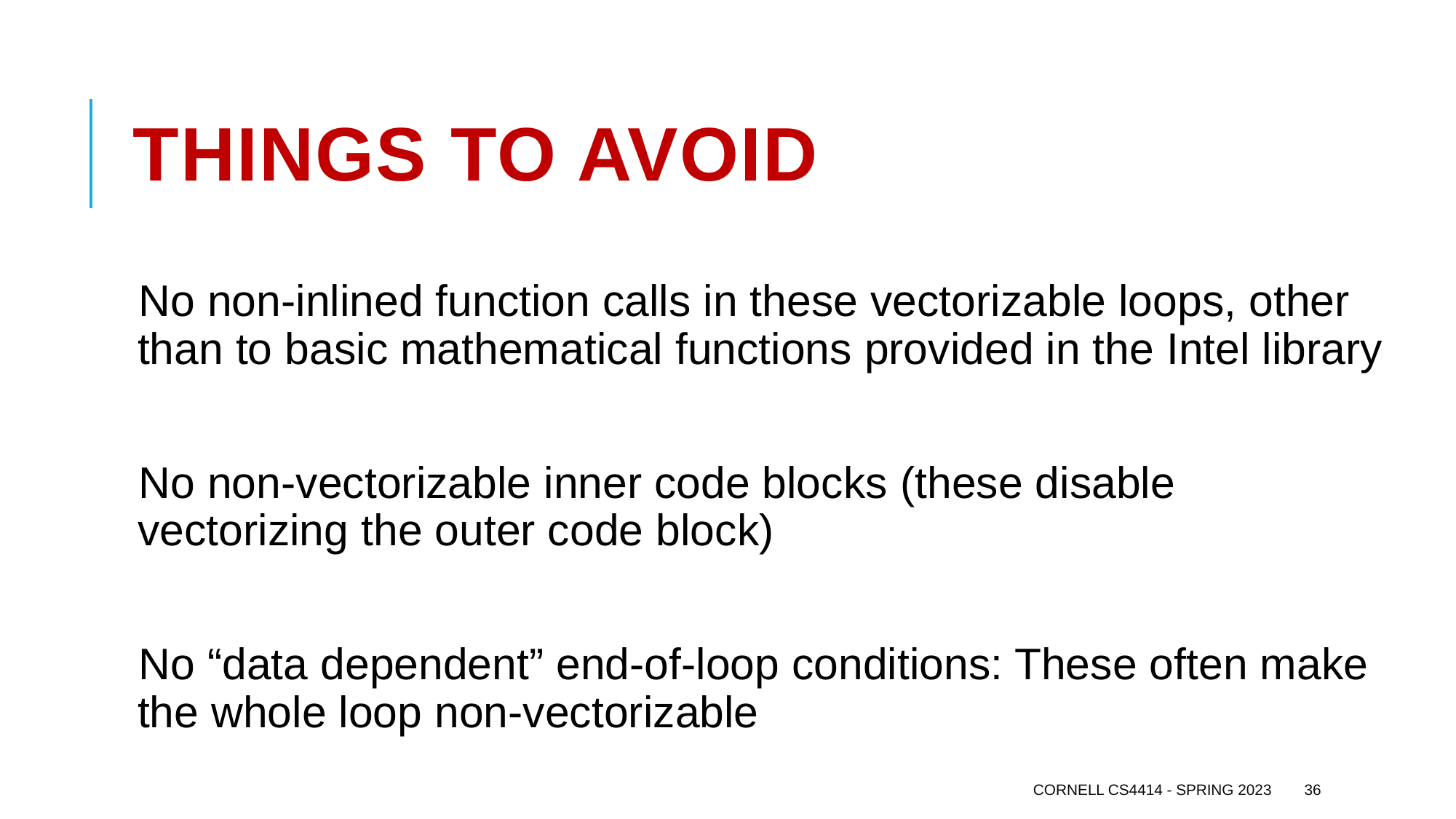

# Things to avoid
No non-inlined function calls in these vectorizable loops, other than to basic mathematical functions provided in the Intel library

No non-vectorizable inner code blocks (these disable vectorizing the outer code block)

No “data dependent” end-of-loop conditions: These often make the whole loop non-vectorizable
Cornell CS4414 - Spring 2023
36